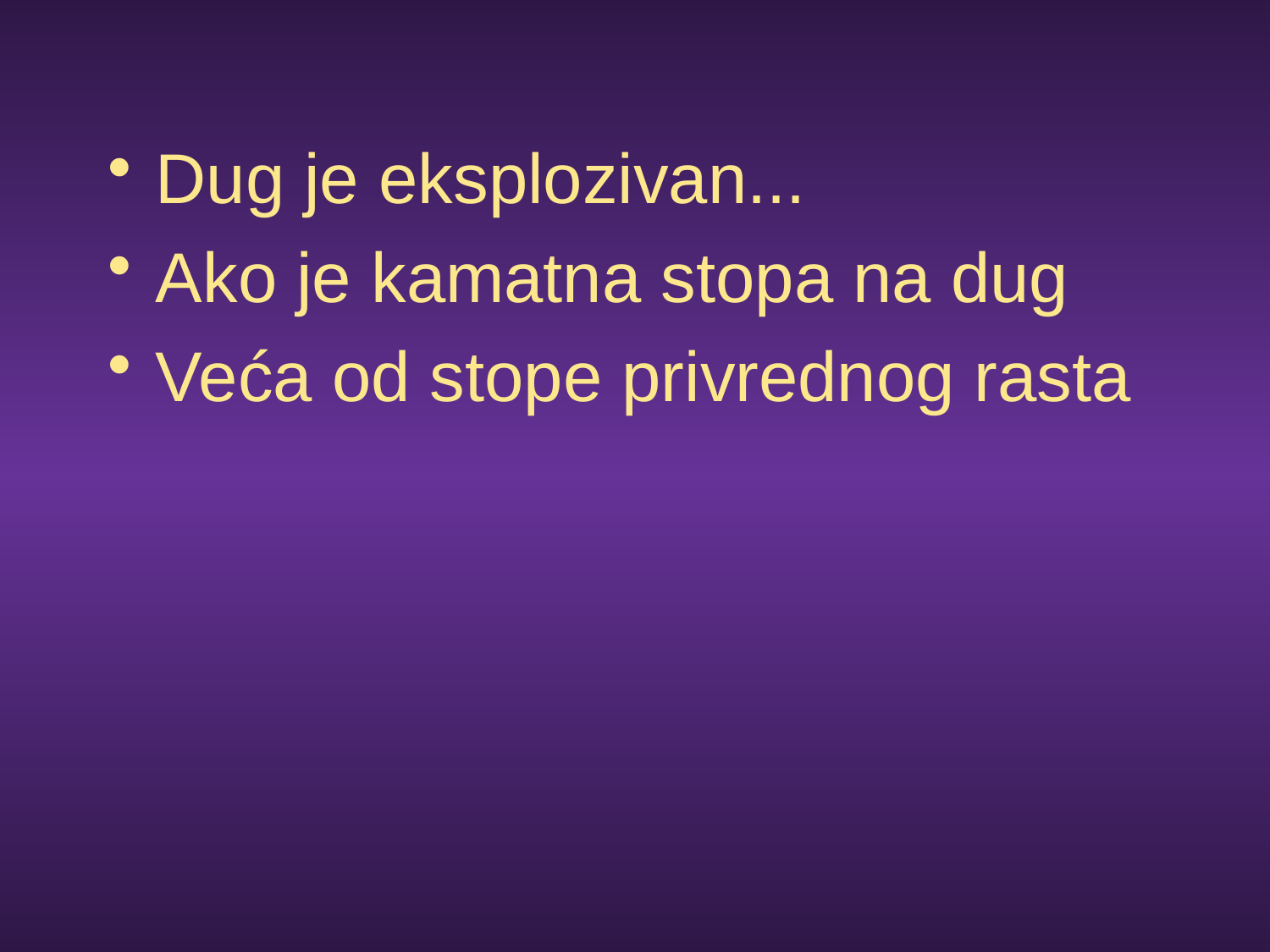

Dug je eksplozivan...
Ako je kamatna stopa na dug
Veća od stope privrednog rasta

#